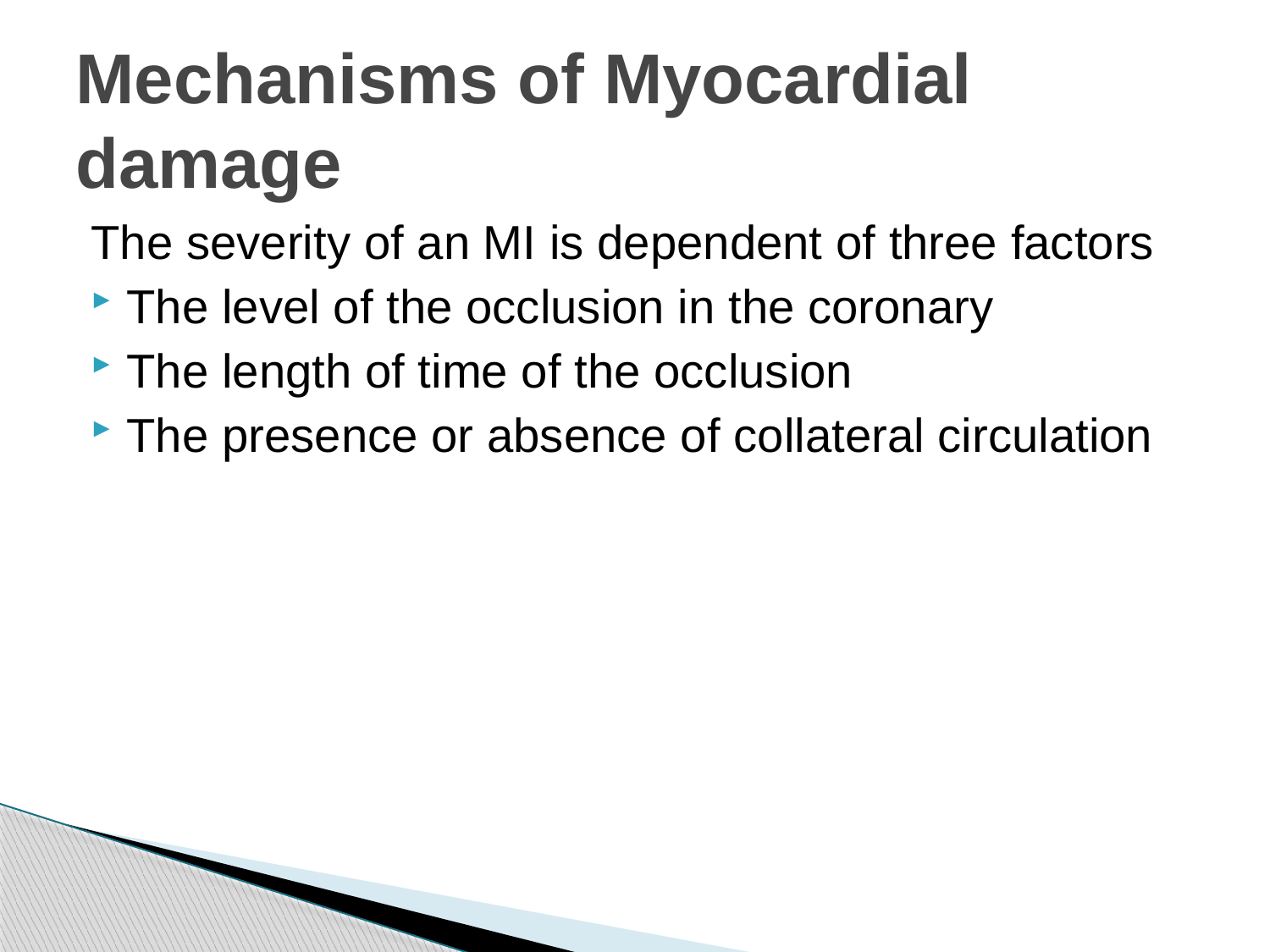

# Mechanisms of Myocardial damage
The severity of an MI is dependent of three factors
The level of the occlusion in the coronary
The length of time of the occlusion
The presence or absence of collateral circulation